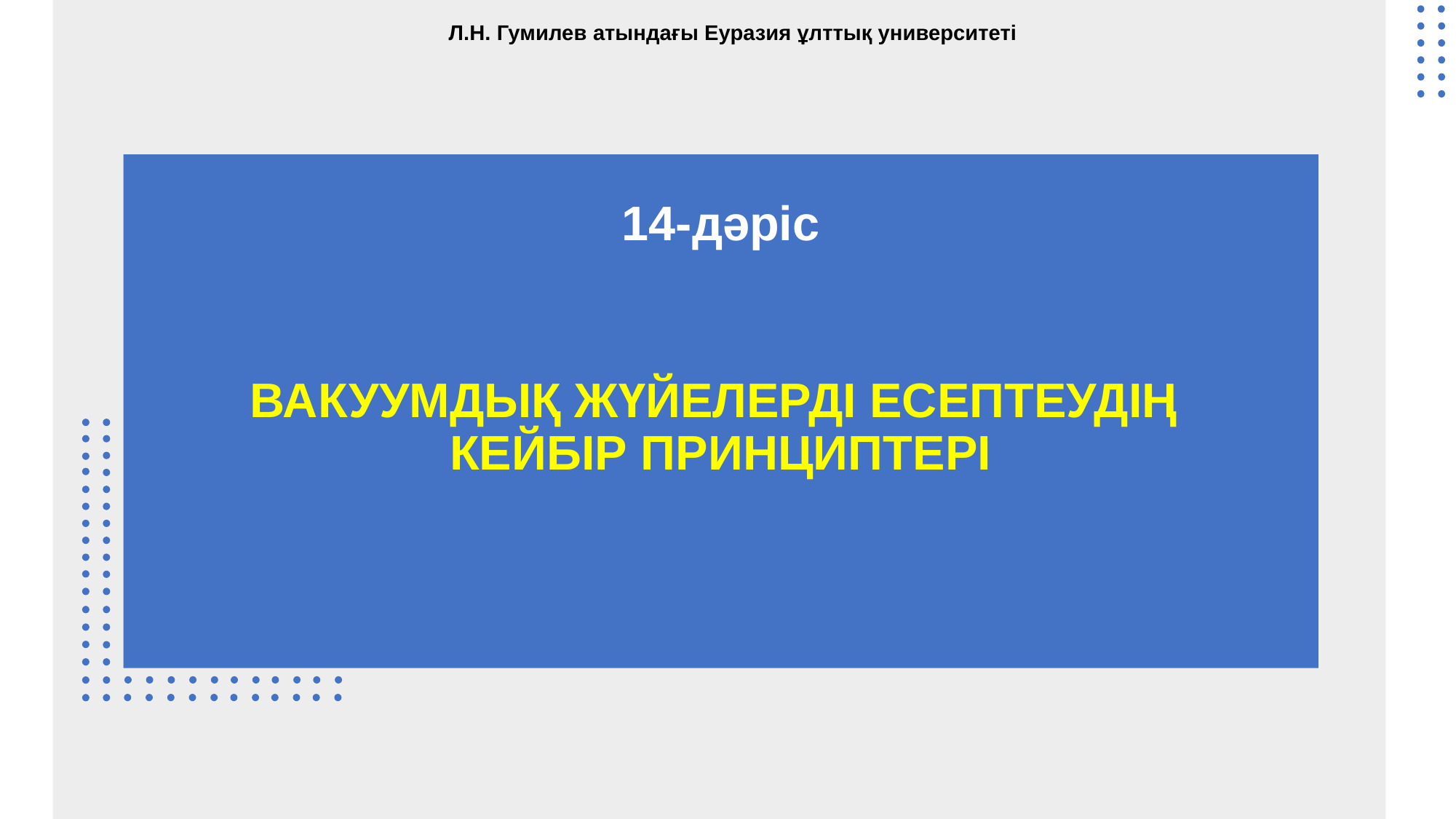

Л.Н. Гумилев атындағы Еуразия ұлттық университеті

14-дәріс
ВАКУУМДЫҚ ЖҮЙЕЛЕРДІ ЕСЕПТЕУДІҢ
КЕЙБІР ПРИНЦИПТЕРІ